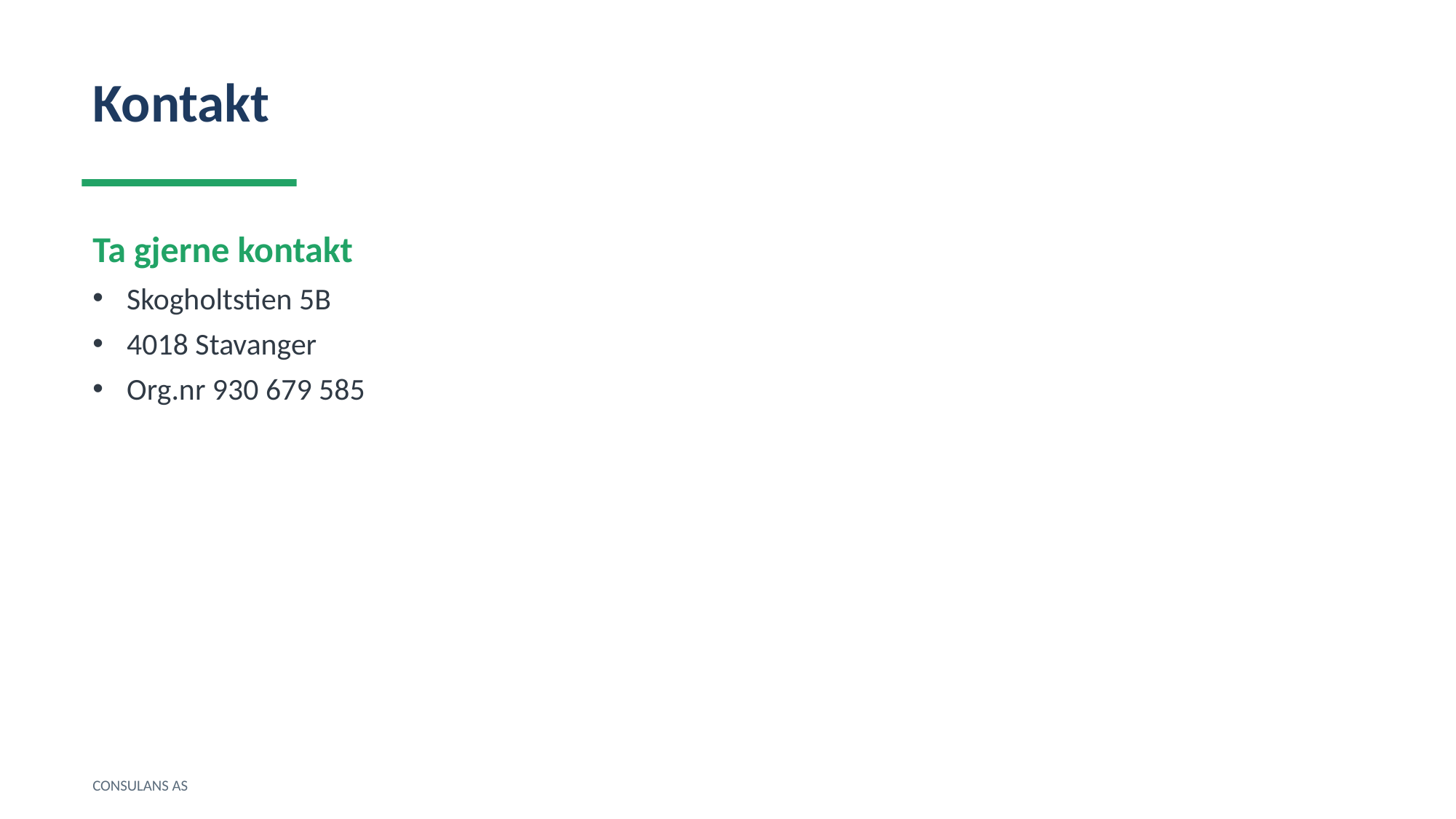

Kontakt

Ta gjerne kontakt
Skogholtstien 5B
4018 Stavanger
Org.nr 930 679 585
CONSULANS AS